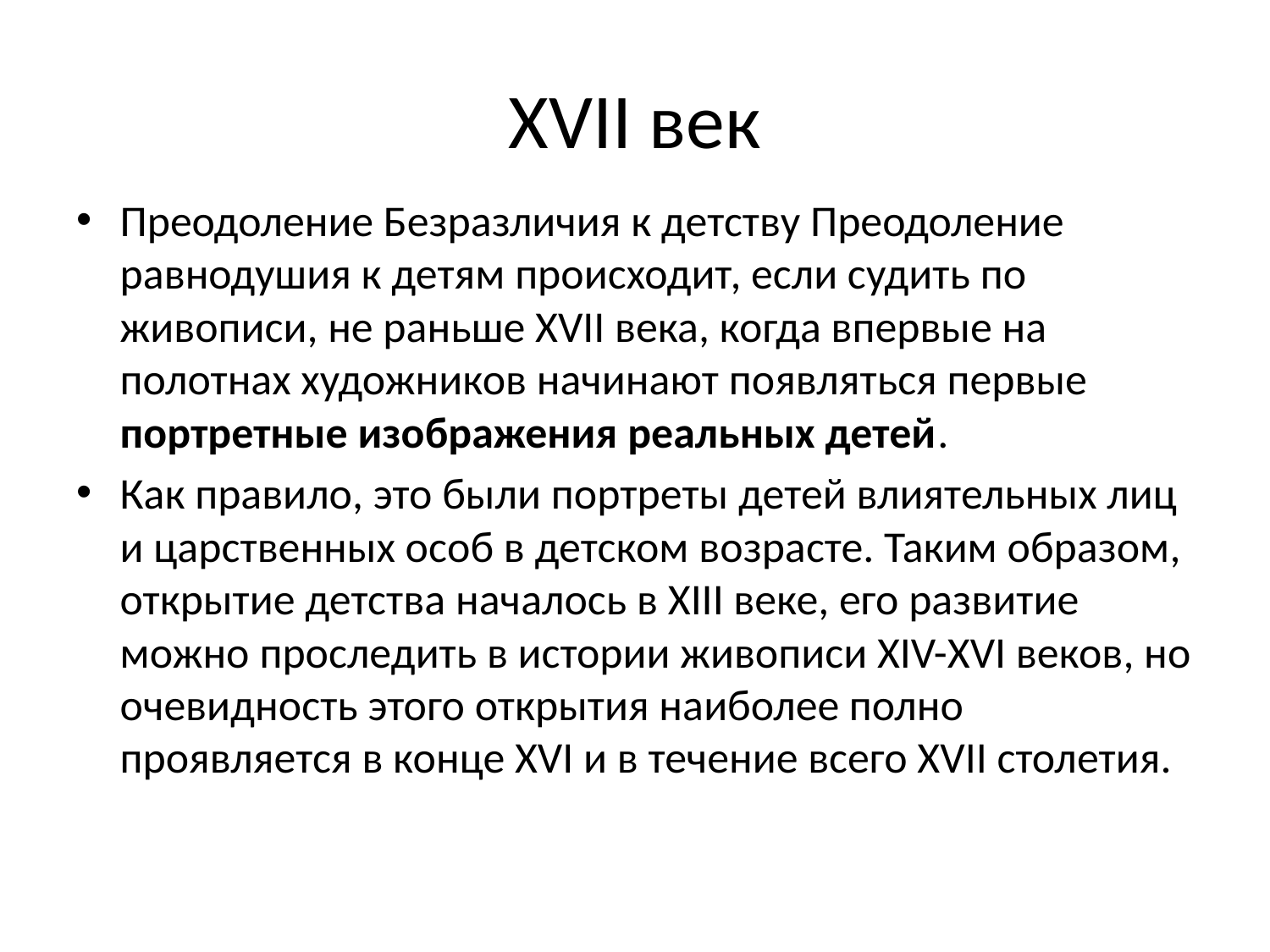

# XVII век
Преодоление Безразличия к детству Преодоление равнодушия к детям происходит, если судить по живописи, не раньше XVII века, когда впервые на полотнах художников начинают появляться первые портретные изображения реальных детей.
Как правило, это были портреты детей влиятельных лиц и царственных особ в детском возрасте. Таким образом, открытие детства началось в XIII веке, его развитие можно проследить в истории живописи XIV-XVI веков, но очевидность этого открытия наиболее полно проявляется в конце XVI и в течение всего XVII столетия.